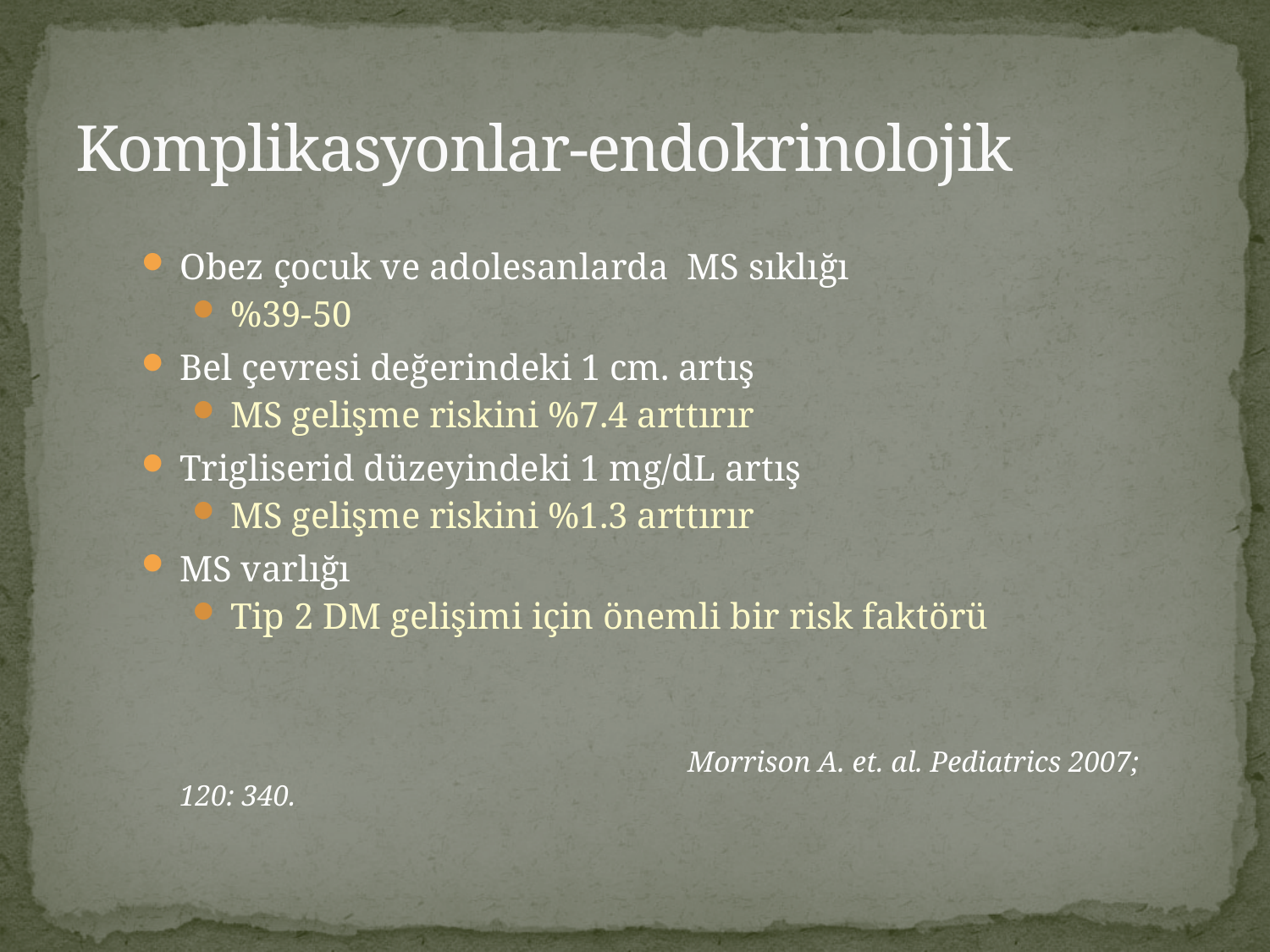

# Komplikasyonlar-endokrinolojik
Obez çocuk ve adolesanlarda  MS sıklığı
%39-50
Bel çevresi değerindeki 1 cm. artış
MS gelişme riskini %7.4 arttırır
Trigliserid düzeyindeki 1 mg/dL artış
MS gelişme riskini %1.3 arttırır
MS varlığı
Tip 2 DM gelişimi için önemli bir risk faktörü

					Morrison A. et. al. Pediatrics 2007; 120: 340.